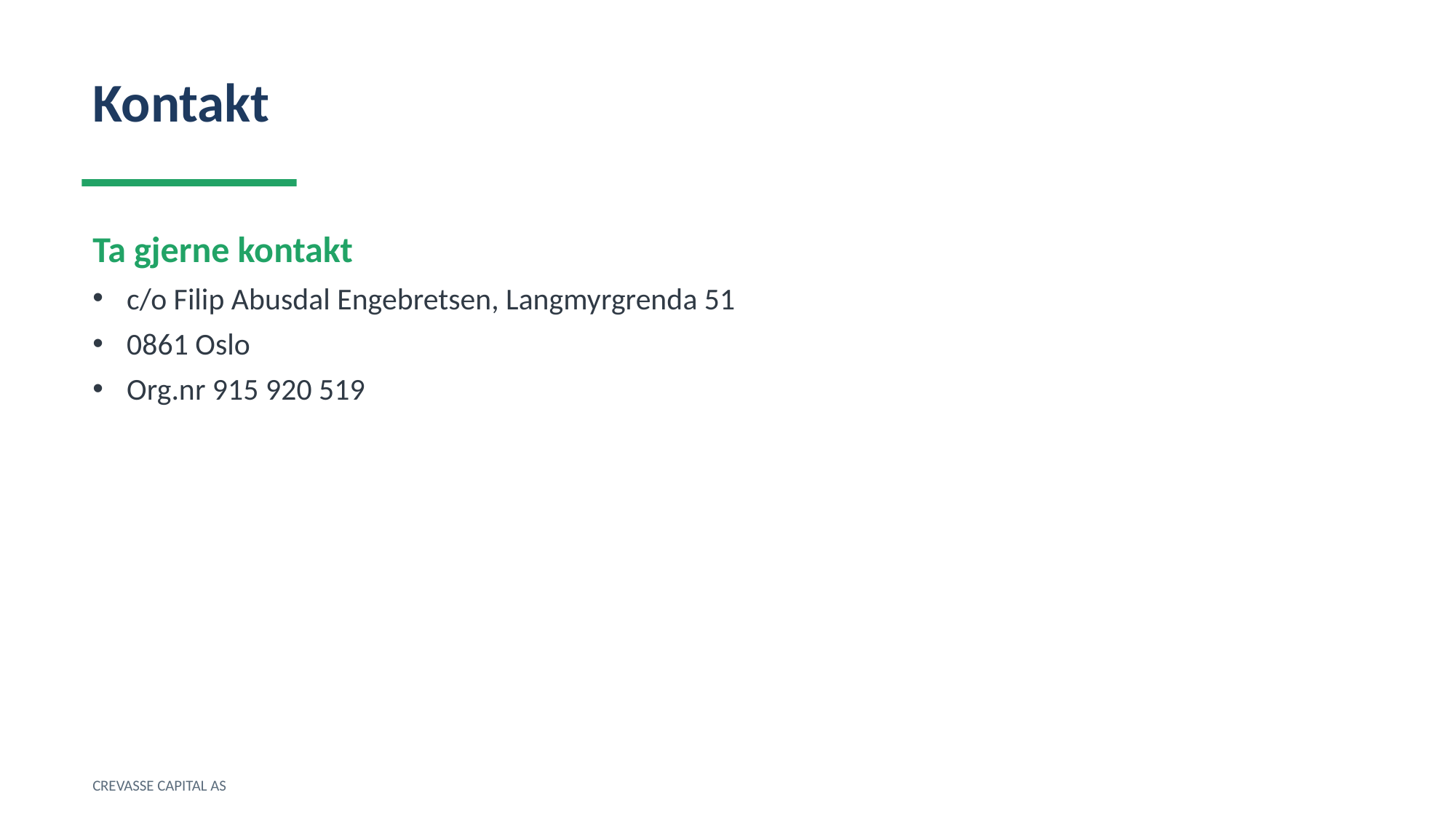

Kontakt

Ta gjerne kontakt
c/o Filip Abusdal Engebretsen, Langmyrgrenda 51
0861 Oslo
Org.nr 915 920 519
CREVASSE CAPITAL AS